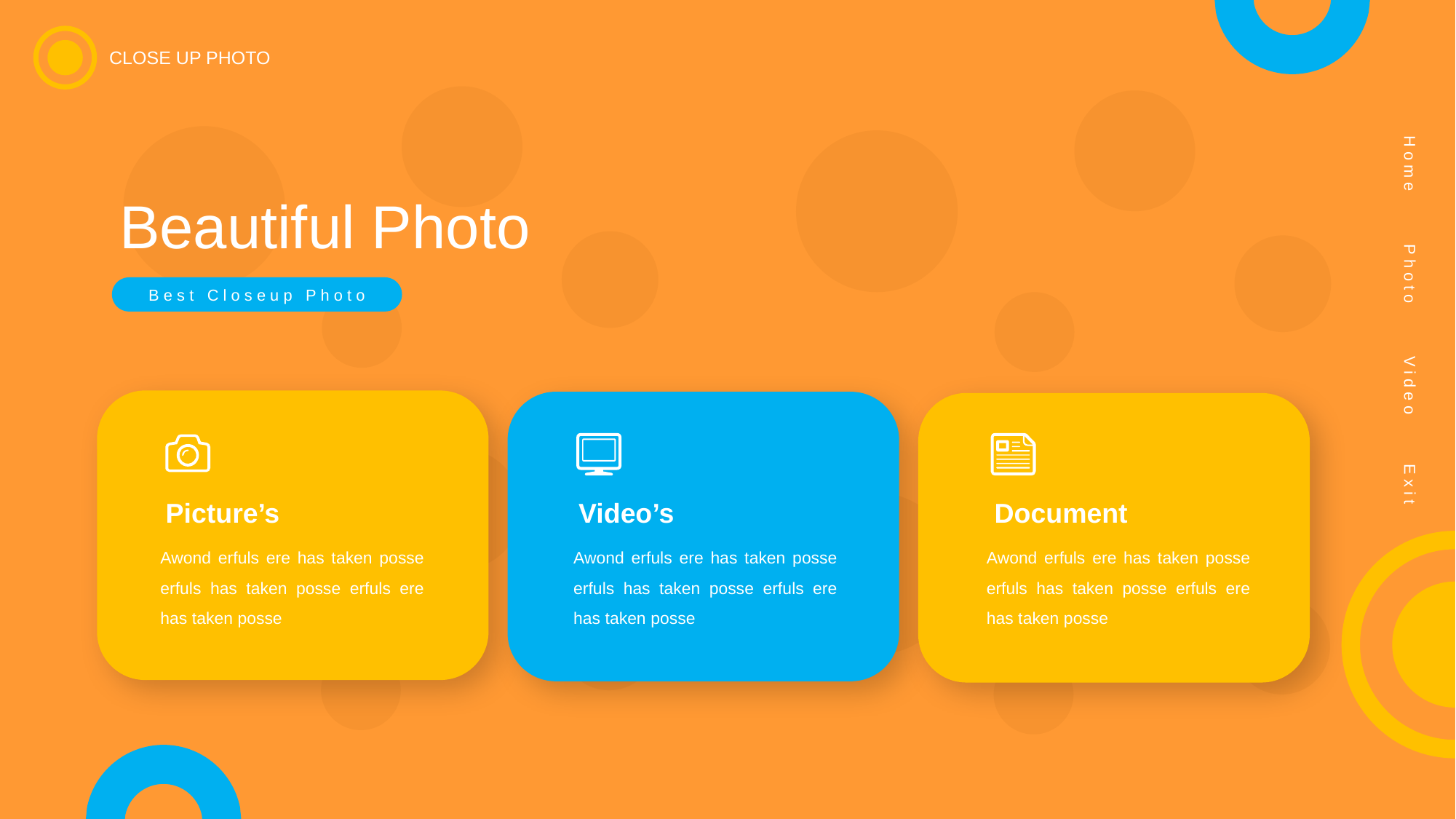

CLOSE UP PHOTO
Home
Photo
Video
Exit

Beautiful Photo
Best Closeup Photo

Picture’s
Video’s
Document
Awond erfuls ere has taken posse erfuls has taken posse erfuls ere has taken posse
Awond erfuls ere has taken posse erfuls has taken posse erfuls ere has taken posse
Awond erfuls ere has taken posse erfuls has taken posse erfuls ere has taken posse